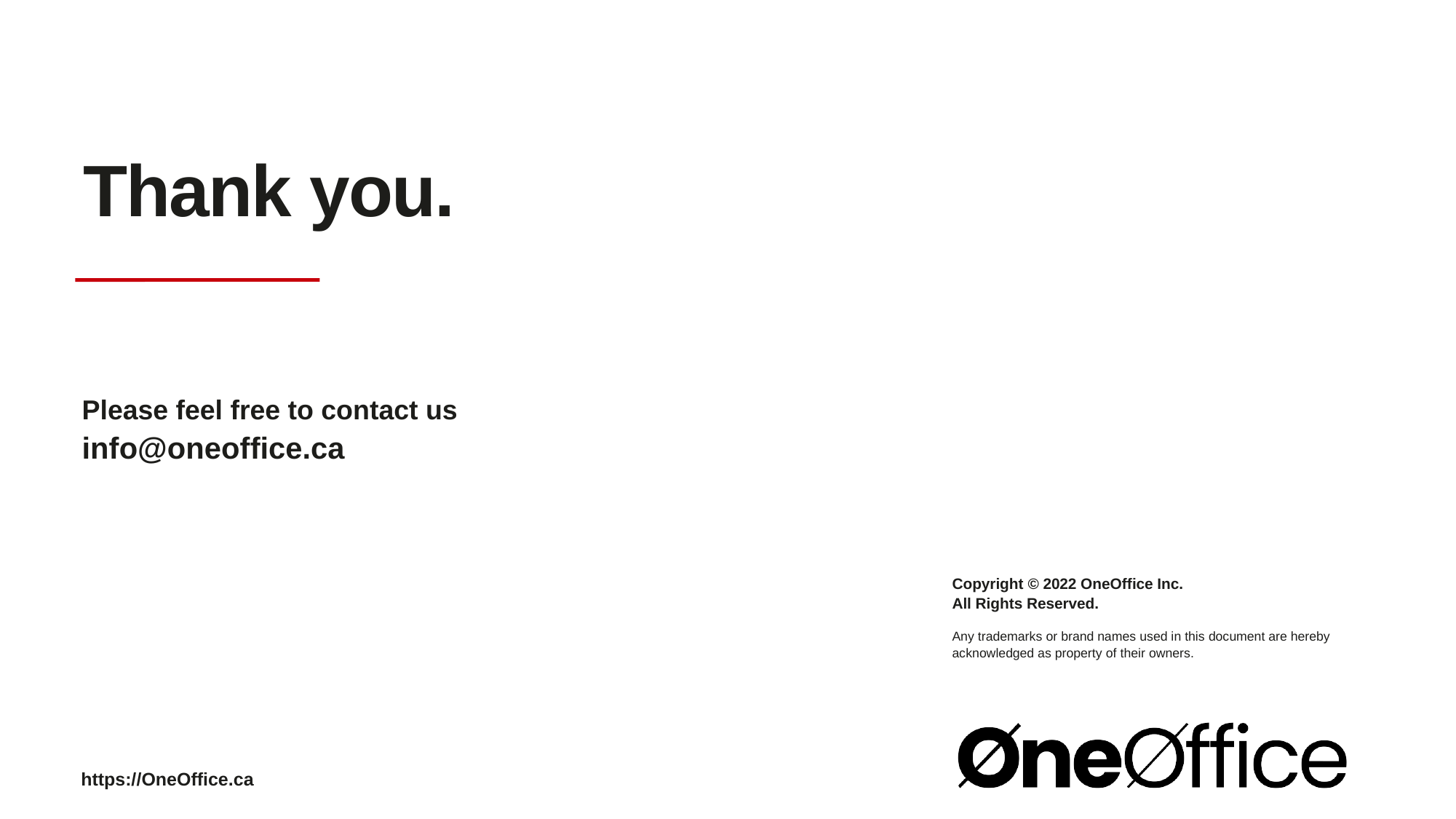

# Please feel free to contact us
info@oneoffice.ca